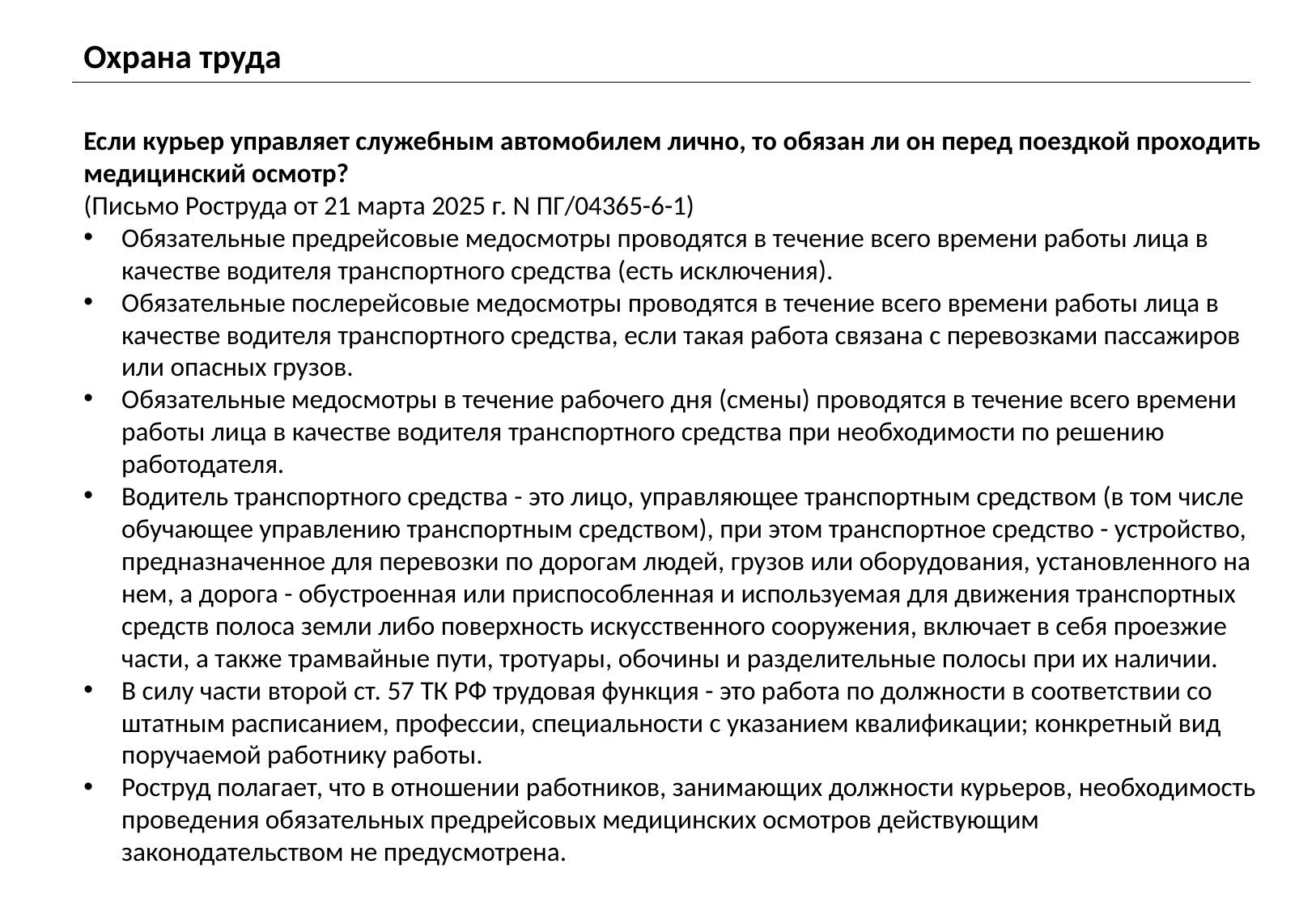

Охрана труда
Если курьер управляет служебным автомобилем лично, то обязан ли он перед поездкой проходить медицинский осмотр?
(Письмо Роструда от 21 марта 2025 г. N ПГ/04365-6-1)
Обязательные предрейсовые медосмотры проводятся в течение всего времени работы лица в качестве водителя транспортного средства (есть исключения).
Обязательные послерейсовые медосмотры проводятся в течение всего времени работы лица в качестве водителя транспортного средства, если такая работа связана с перевозками пассажиров или опасных грузов.
Обязательные медосмотры в течение рабочего дня (смены) проводятся в течение всего времени работы лица в качестве водителя транспортного средства при необходимости по решению работодателя.
Водитель транспортного средства - это лицо, управляющее транспортным средством (в том числе обучающее управлению транспортным средством), при этом транспортное средство - устройство, предназначенное для перевозки по дорогам людей, грузов или оборудования, установленного на нем, а дорога - обустроенная или приспособленная и используемая для движения транспортных средств полоса земли либо поверхность искусственного сооружения, включает в себя проезжие части, а также трамвайные пути, тротуары, обочины и разделительные полосы при их наличии.
В силу части второй ст. 57 ТК РФ трудовая функция - это работа по должности в соответствии со штатным расписанием, профессии, специальности с указанием квалификации; конкретный вид поручаемой работнику работы.
Роструд полагает, что в отношении работников, занимающих должности курьеров, необходимость проведения обязательных предрейсовых медицинских осмотров действующим законодательством не предусмотрена.